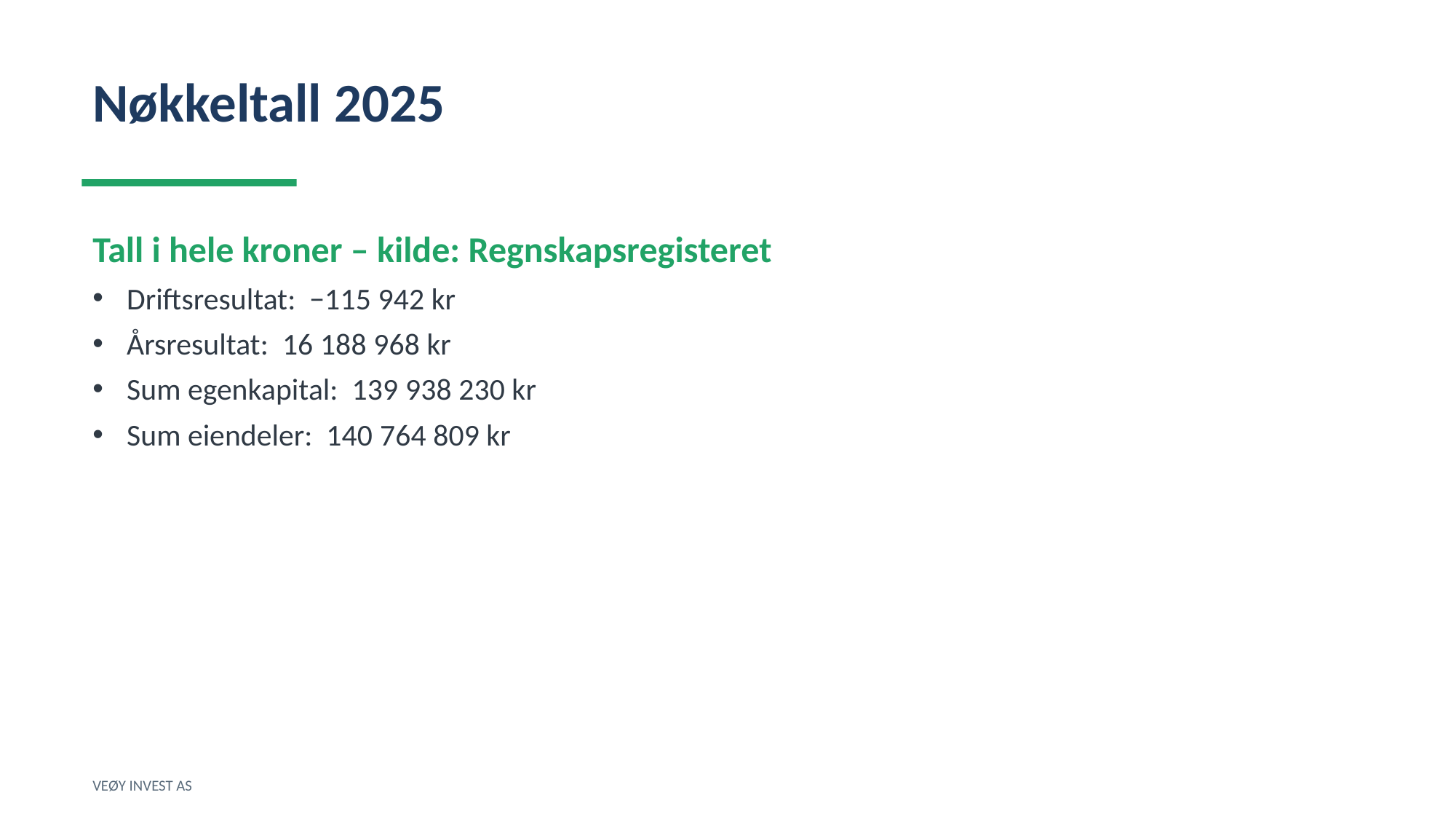

Nøkkeltall 2025

Tall i hele kroner – kilde: Regnskapsregisteret
Driftsresultat:  −115 942 kr
Årsresultat:  16 188 968 kr
Sum egenkapital:  139 938 230 kr
Sum eiendeler:  140 764 809 kr
VEØY INVEST AS